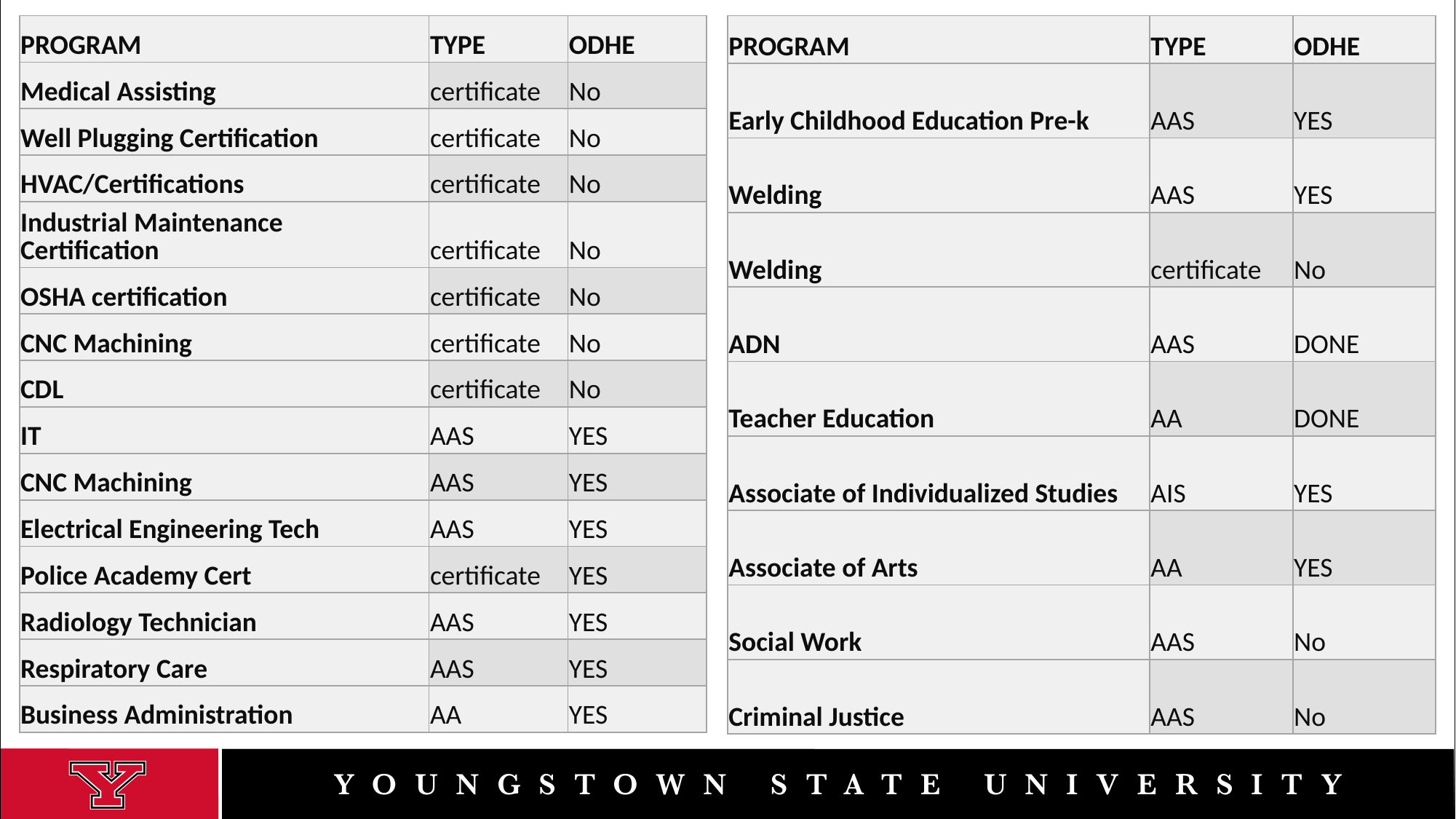

| PROGRAM | TYPE | ODHE |
| --- | --- | --- |
| Medical Assisting | certificate | No |
| Well Plugging Certification | certificate | No |
| HVAC/Certifications | certificate | No |
| Industrial Maintenance Certification | certificate | No |
| OSHA certification | certificate | No |
| CNC Machining | certificate | No |
| CDL | certificate | No |
| IT | AAS | YES |
| CNC Machining | AAS | YES |
| Electrical Engineering Tech | AAS | YES |
| Police Academy Cert | certificate | YES |
| Radiology Technician | AAS | YES |
| Respiratory Care | AAS | YES |
| Business Administration | AA | YES |
| PROGRAM | TYPE | ODHE |
| --- | --- | --- |
| Early Childhood Education Pre-k | AAS | YES |
| Welding | AAS | YES |
| Welding | certificate | No |
| ADN | AAS | DONE |
| Teacher Education | AA | DONE |
| Associate of Individualized Studies | AIS | YES |
| Associate of Arts | AA | YES |
| Social Work | AAS | No |
| Criminal Justice | AAS | No |